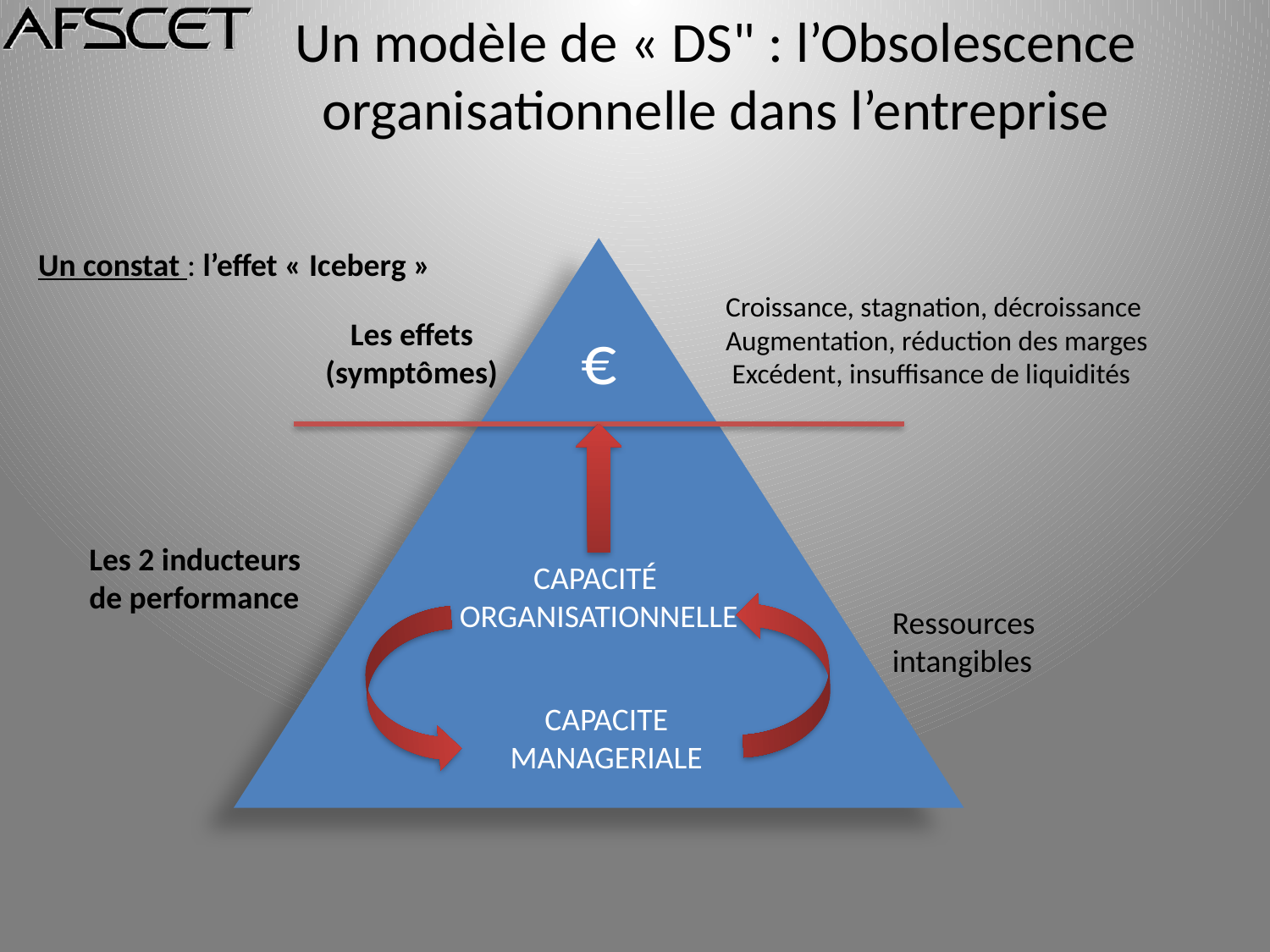

Un modèle de « DS" : l’Obsolescence organisationnelle dans l’entreprise
Un constat : l’effet « Iceberg »

Croissance, stagnation, décroissance
Augmentation, réduction des marges
 Excédent, insuffisance de liquidités
Les effets
(symptômes)
€

Les 2 inducteurs
de performance
CAPACITÉ
ORGANISATIONNELLE
Ressources
intangibles

CAPACITE
MANAGERIALE